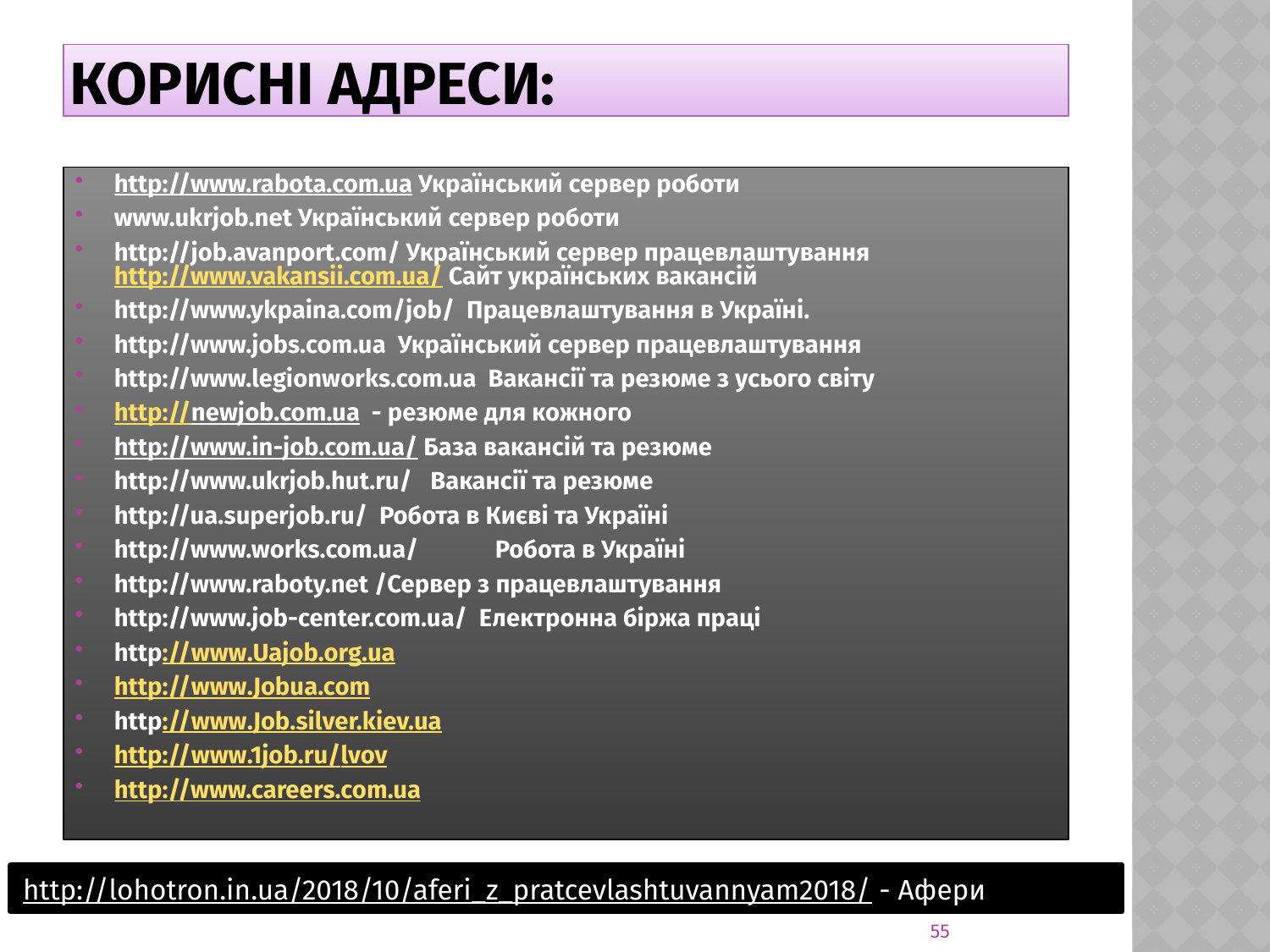

# КОРИСНІ АДРЕСИ:
http://www.rabota.com.ua Український сервер роботи
www.ukrjob.net Український сервер роботи
http://job.avanport.com/ Український сервер працевлаштування http://www.vakansii.com.ua/ Сайт українських вакансій
http://www.ykpaina.com/job/  Працевлаштування в Україні.
http://www.jobs.com.ua  Український сервер працевлаштування
http://www.legionworks.com.ua  Вакансії та резюме з усього світу
http://newjob.com.ua  - резюме для кожного
http://www.in-job.com.ua/ База вакансій та резюме
http://www.ukrjob.hut.ru/   Вакансії та резюме
http://ua.superjob.ru/  Робота в Києві та Україні
http://www.works.com.ua/  	Робота в Україні
http://www.raboty.net /Сервер з працевлаштування
http://www.job-center.com.ua/  Електронна біржа праці
http://www.Uajob.org.ua
http://www.Jobua.com
http://www.Job.silver.kiev.ua
http://www.1job.ru/lvov
http://www.careers.com.ua

http://lohotron.in.ua/2018/10/aferi_z_pratcevlashtuvannyam2018/ - Афери
55